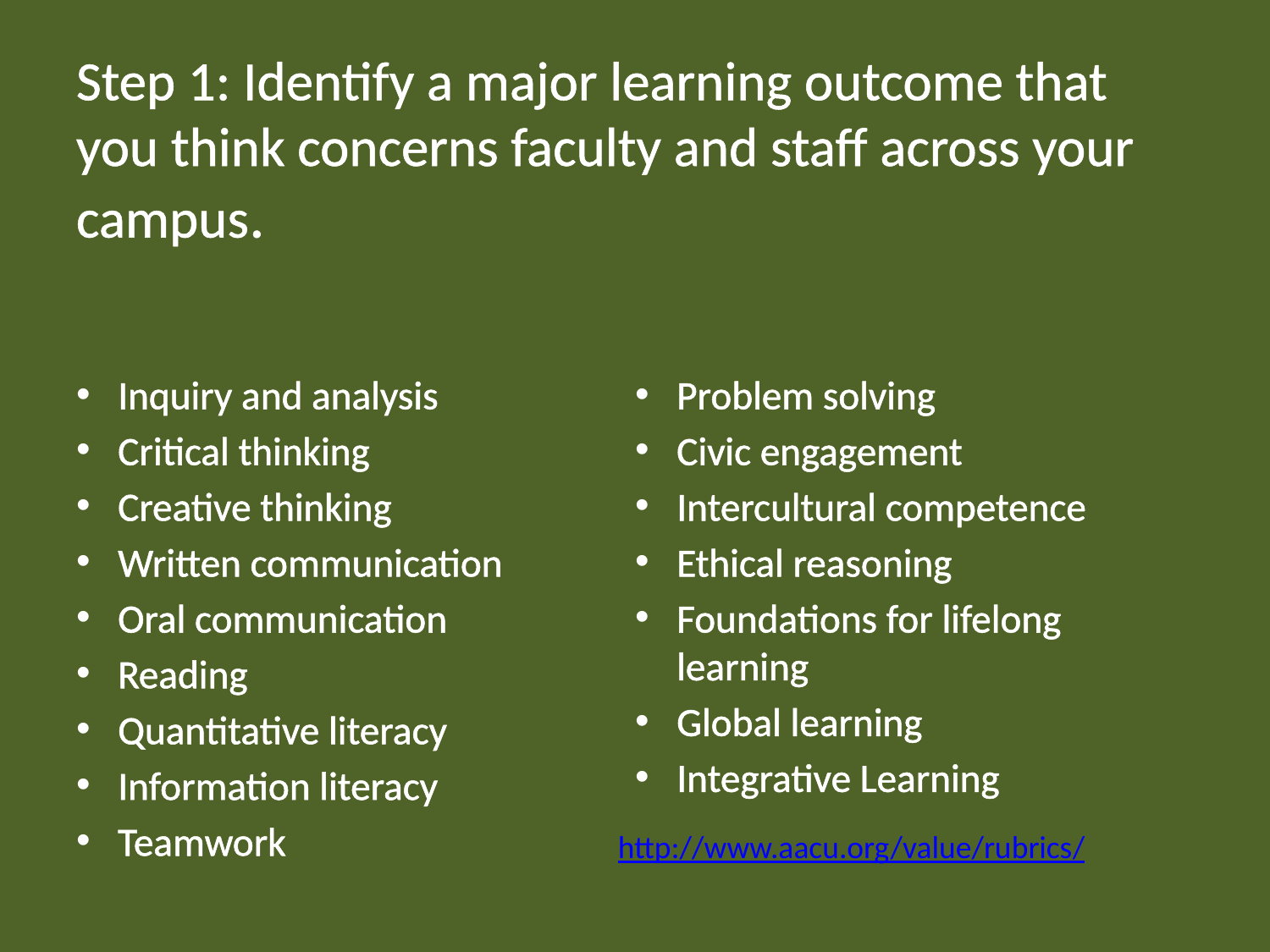

# Step 1: Identify a major learning outcome that you think concerns faculty and staff across your campus.
Inquiry and analysis
Critical thinking
Creative thinking
Written communication
Oral communication
Reading
Quantitative literacy
Information literacy
Teamwork
Problem solving
Civic engagement
Intercultural competence
Ethical reasoning
Foundations for lifelong learning
Global learning
Integrative Learning

http://www.aacu.org/value/rubrics/